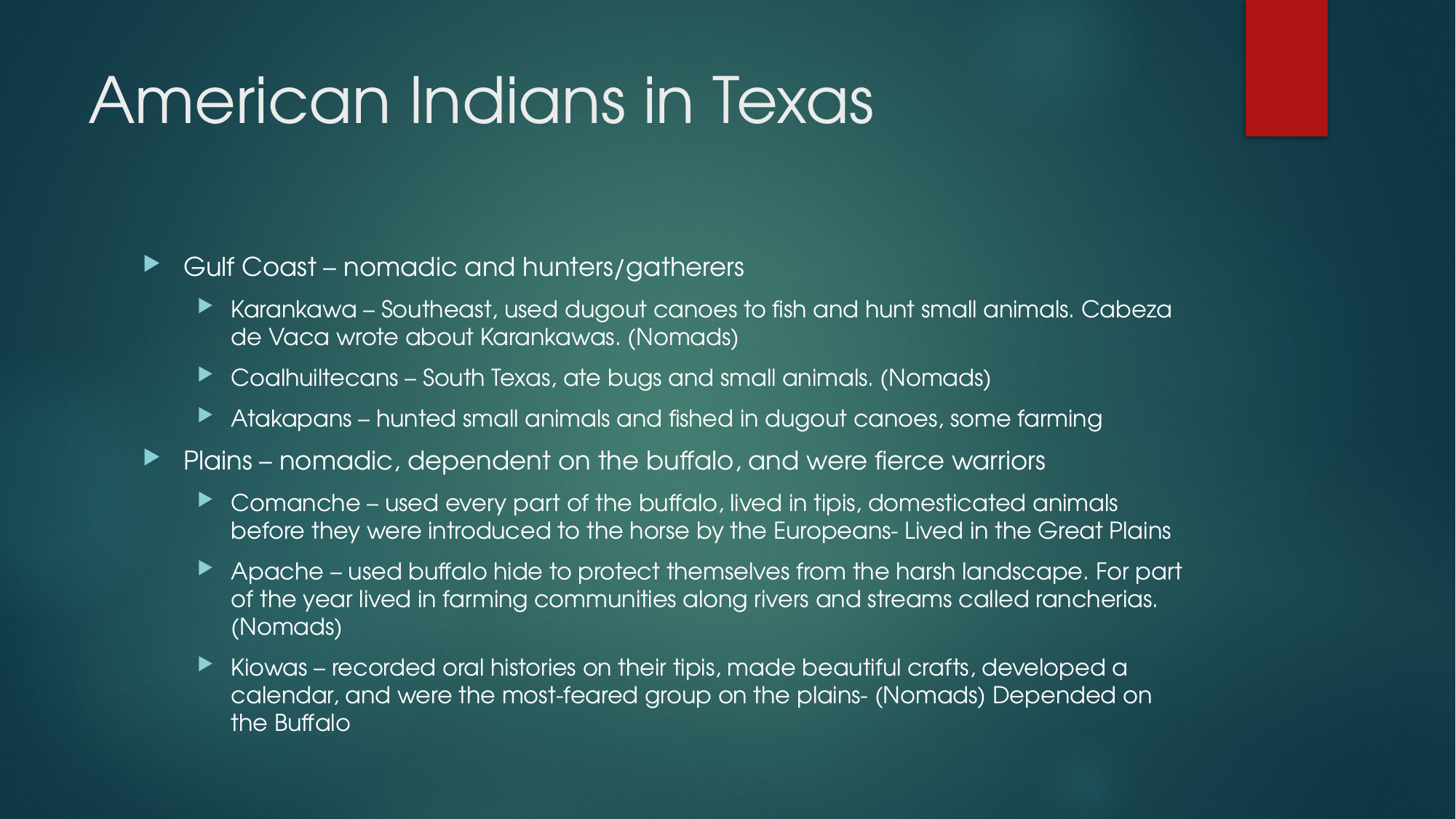

# American Indians in Texas
Gulf Coast – nomadic and hunters/gatherers
Karankawa – Southeast, used dugout canoes to fish and hunt small animals. Cabeza de Vaca wrote about Karankawas. (Nomads)
Coalhuiltecans – South Texas, ate bugs and small animals. (Nomads)
Atakapans – hunted small animals and fished in dugout canoes, some farming
Plains – nomadic, dependent on the buffalo, and were fierce warriors
Comanche – used every part of the buffalo, lived in tipis, domesticated animals before they were introduced to the horse by the Europeans- Lived in the Great Plains
Apache – used buffalo hide to protect themselves from the harsh landscape. For part of the year lived in farming communities along rivers and streams called rancherias. (Nomads)
Kiowas – recorded oral histories on their tipis, made beautiful crafts, developed a calendar, and were the most-feared group on the plains- (Nomads) Depended on the Buffalo